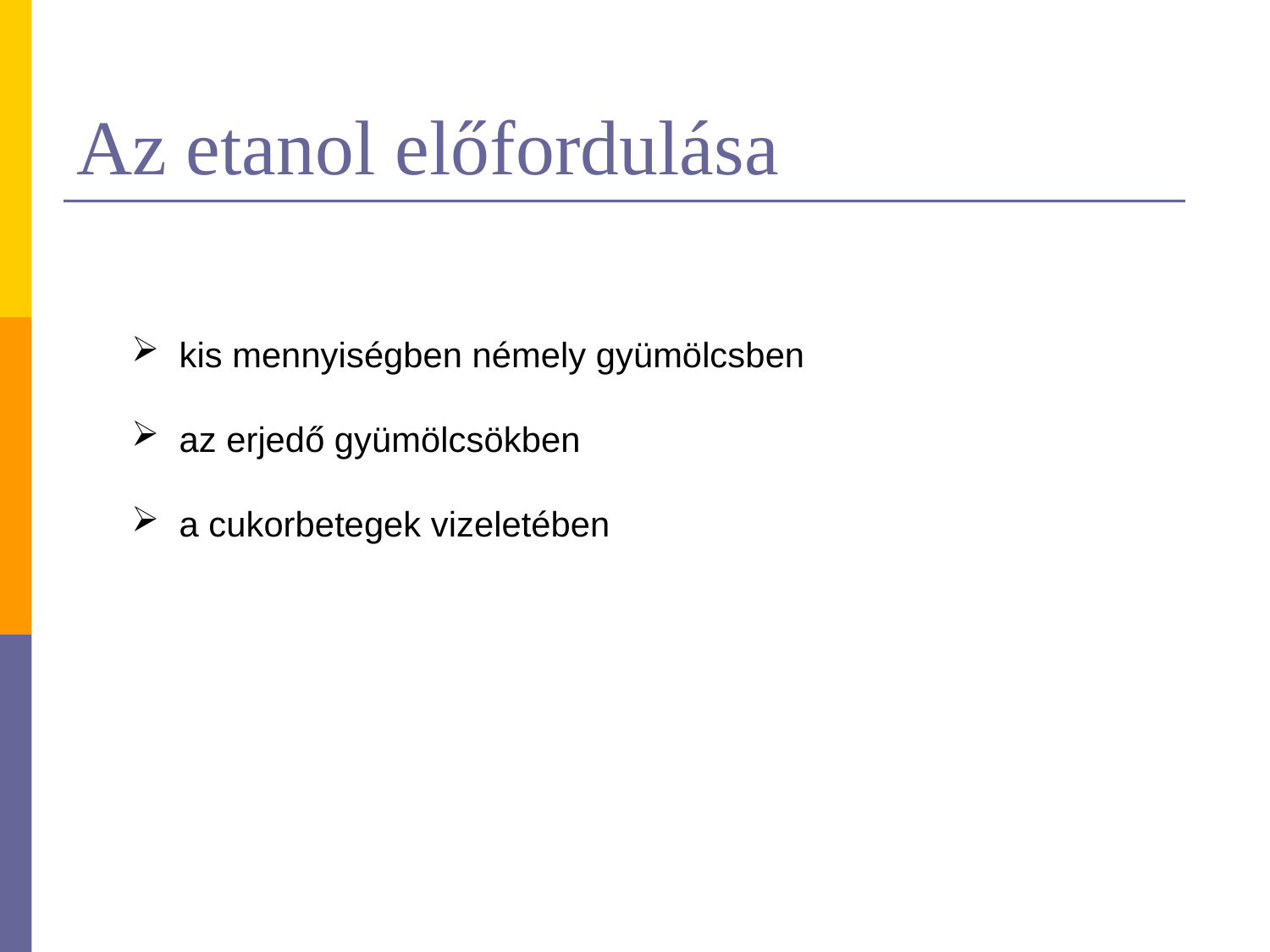

# Az etanol előfordulása
kis mennyiségben némely gyümölcsben
az erjedő gyümölcsökben
a cukorbetegek vizeletében